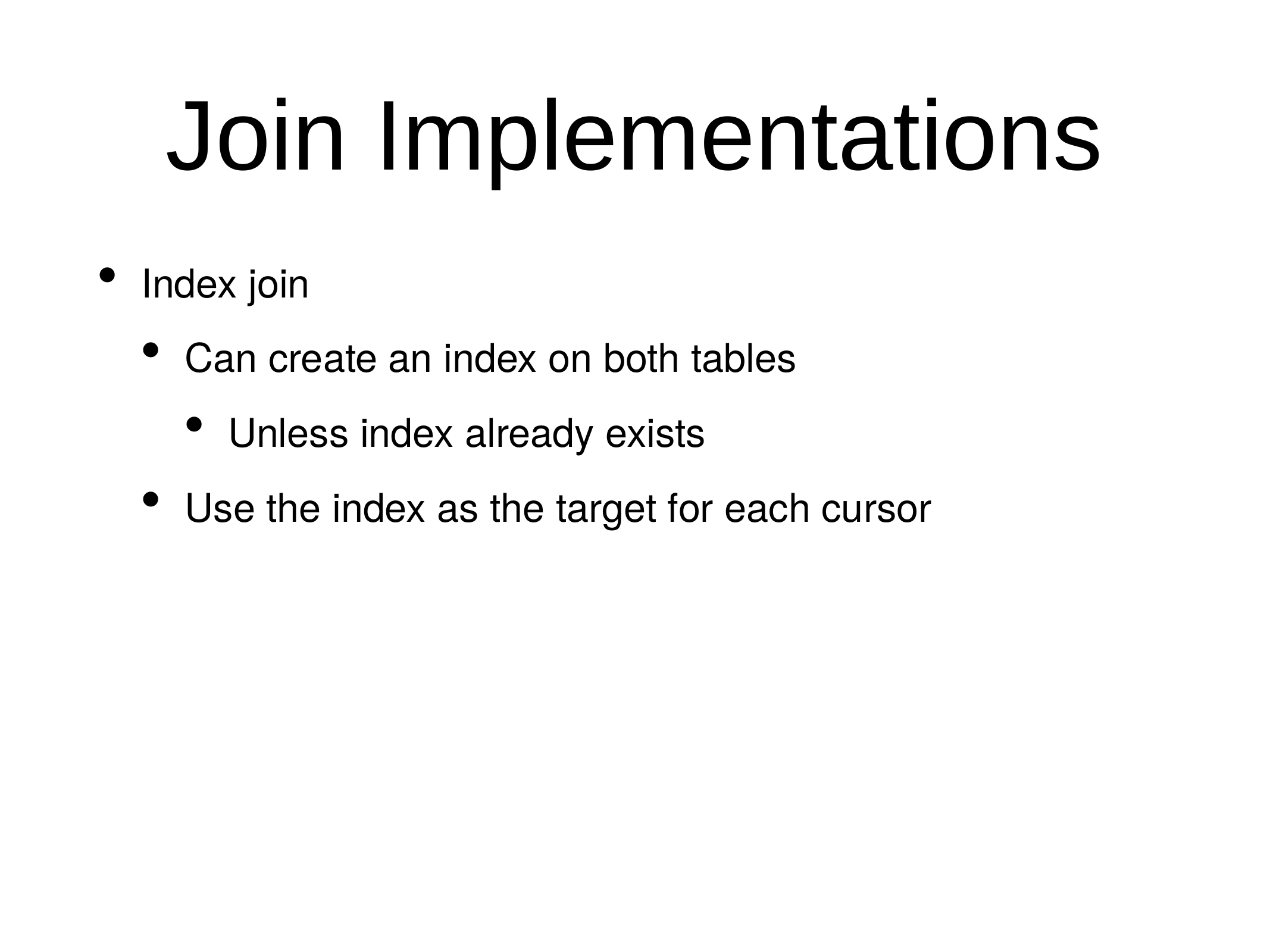

# Join Implementations
Index join
Can create an index on both tables
Unless index already exists
Use the index as the target for each cursor